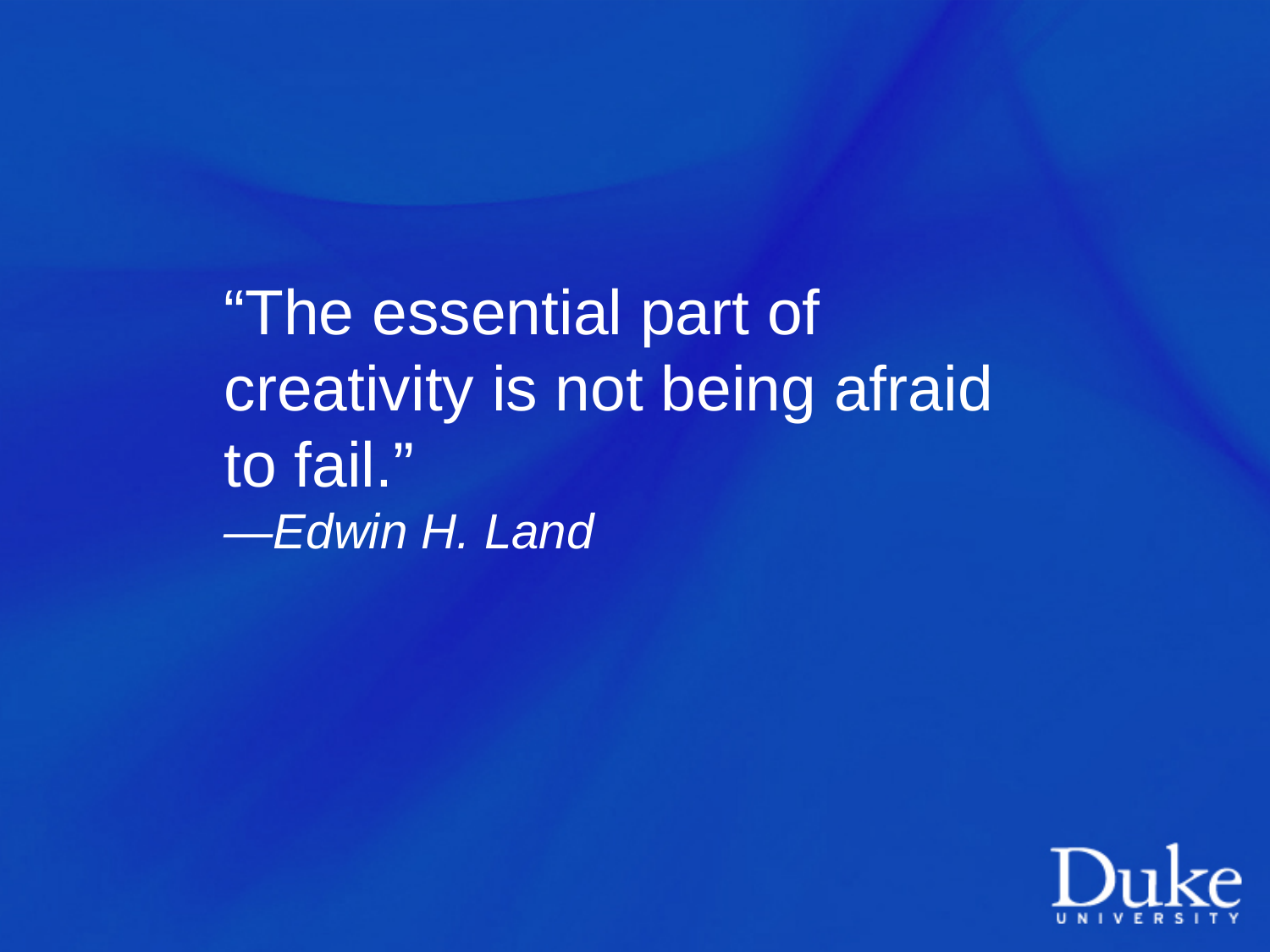

“The essential part of creativity is not being afraid to fail.”
―Edwin H. Land